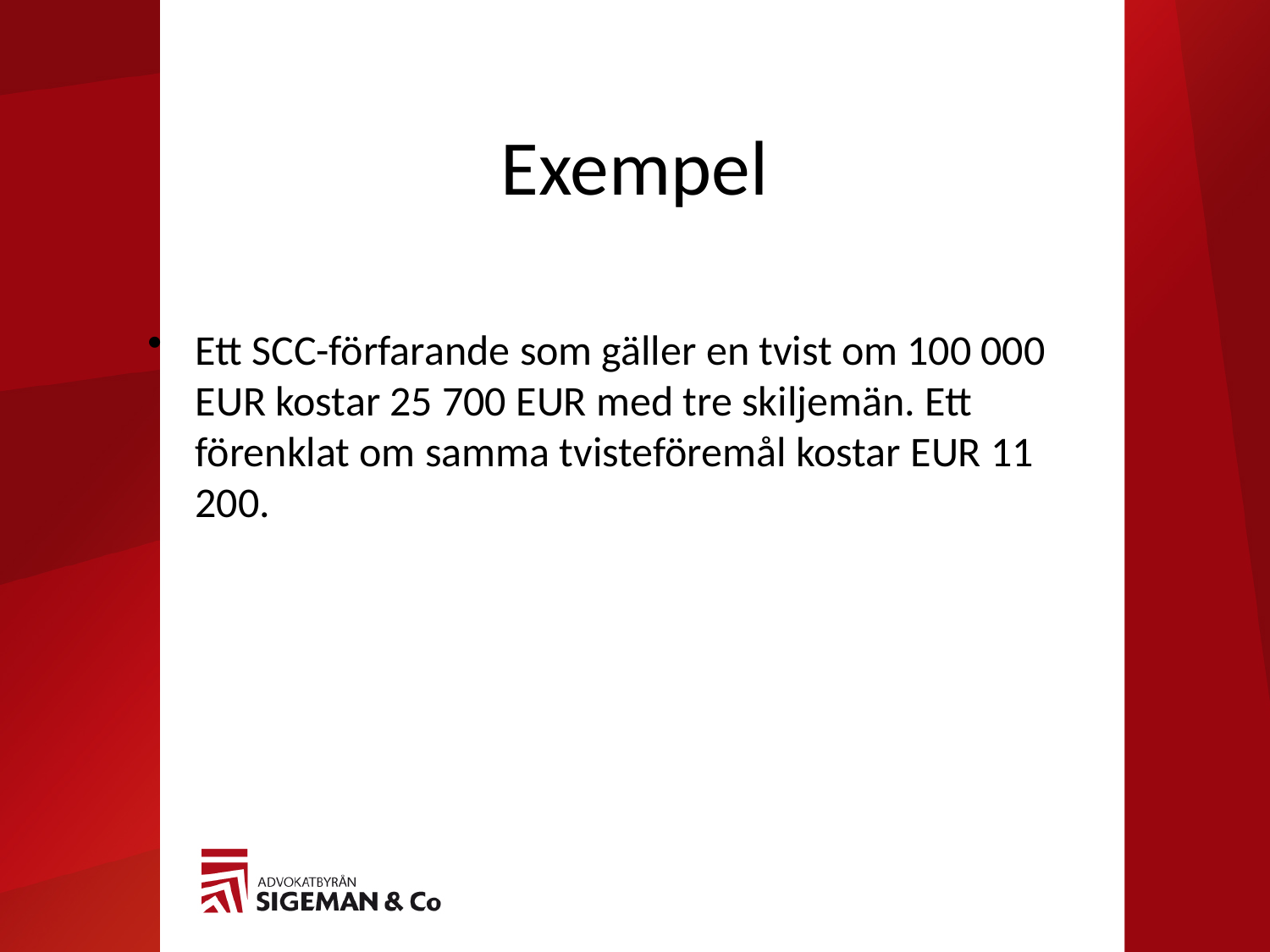

# Exempel
Ett SCC-förfarande som gäller en tvist om 100 000 EUR kostar 25 700 EUR med tre skiljemän. Ett förenklat om samma tvisteföremål kostar EUR 11 200.